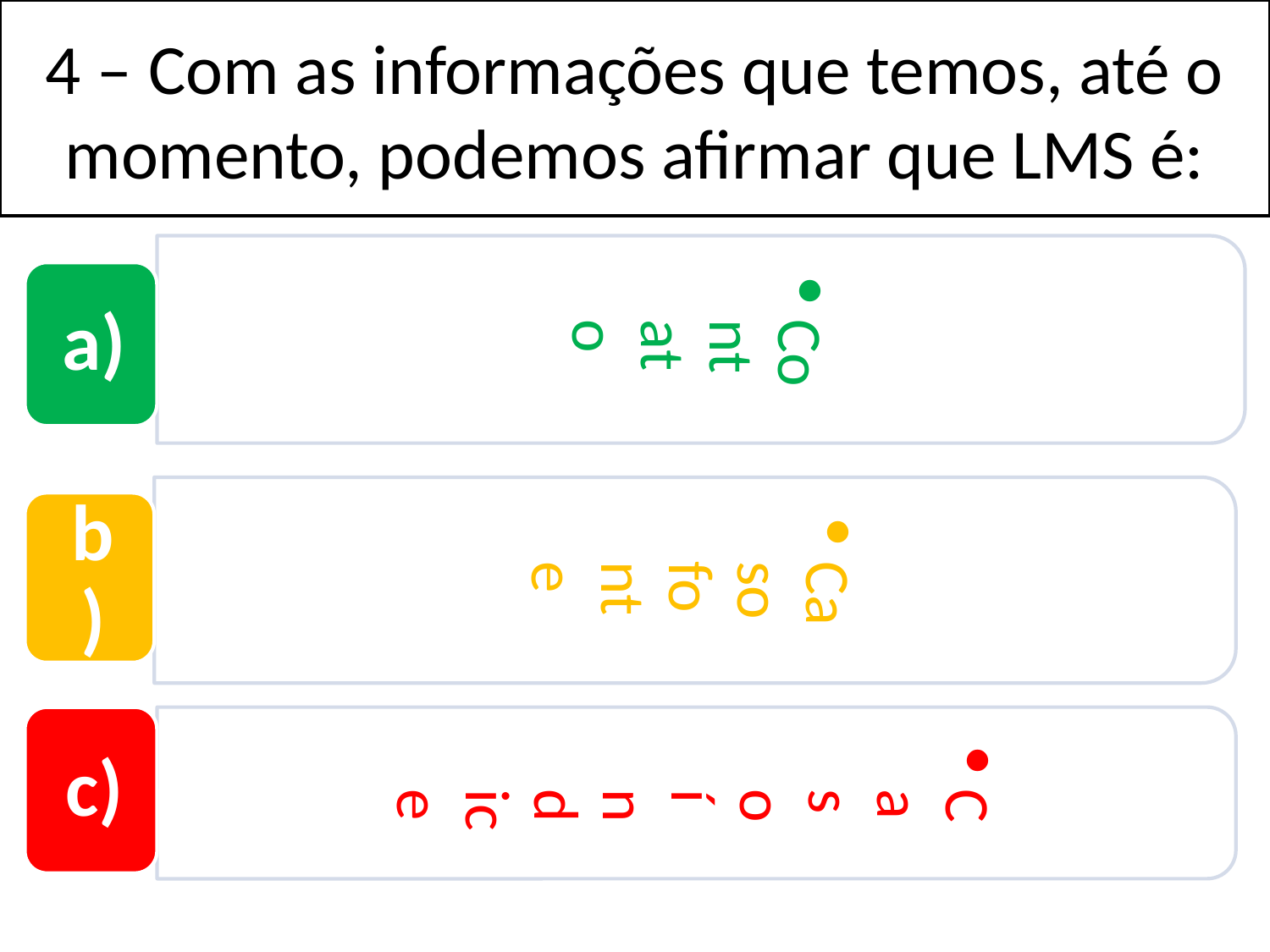

4 – Com as informações que temos, até o momento, podemos afirmar que LMS é:
Contato
Caso fonte
Caso índice
a)
b)
c)